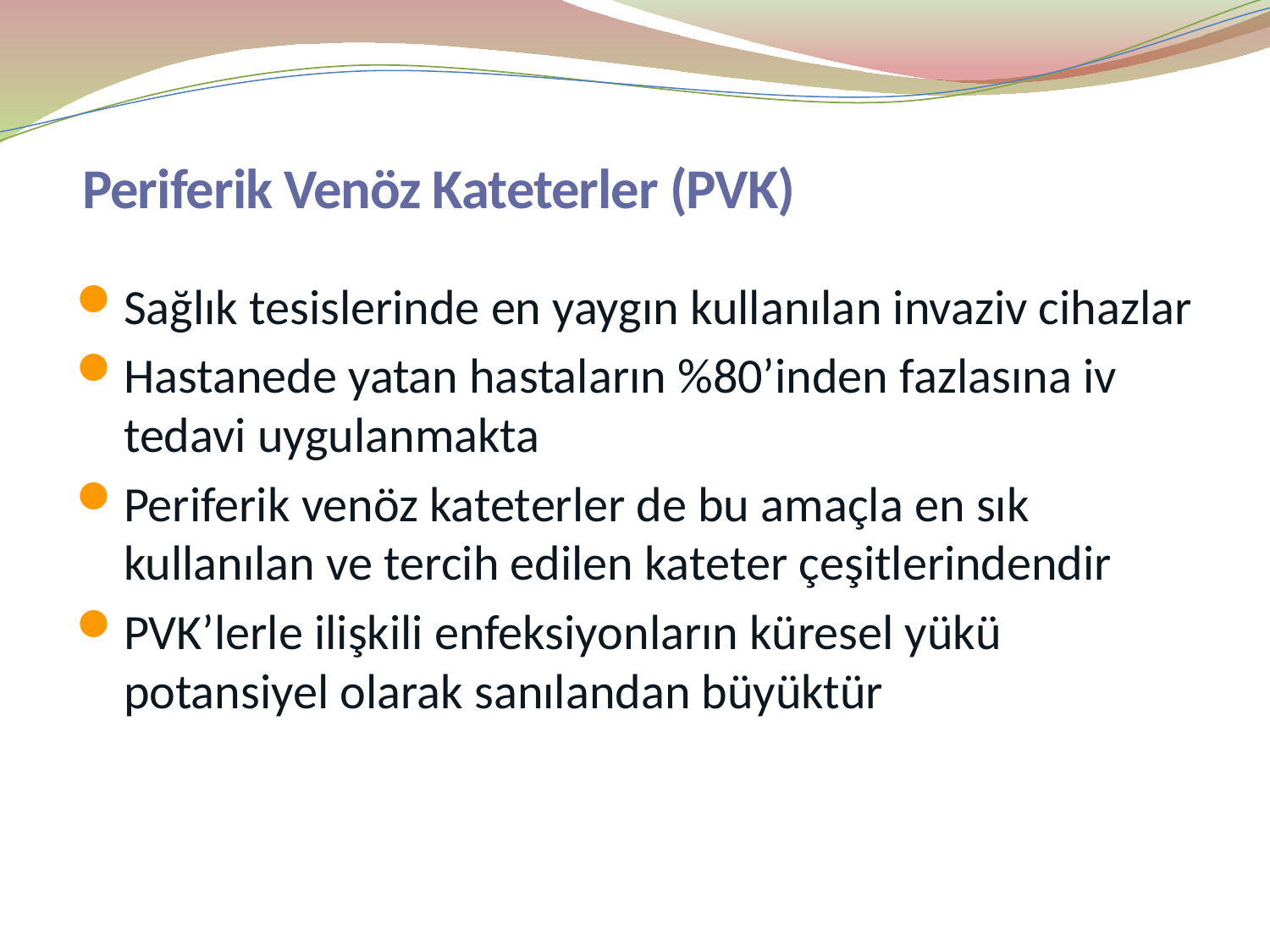

# Periferik Venöz Kateterler (PVK)
Sağlık tesislerinde en yaygın kullanılan invaziv cihazlar
Hastanede yatan hastaların %80’inden fazlasına iv tedavi uygulanmakta
Periferik venöz kateterler de bu amaçla en sık kullanılan ve tercih edilen kateter çeşitlerindendir
PVK’lerle ilişkili enfeksiyonların küresel yükü potansiyel olarak sanılandan büyüktür